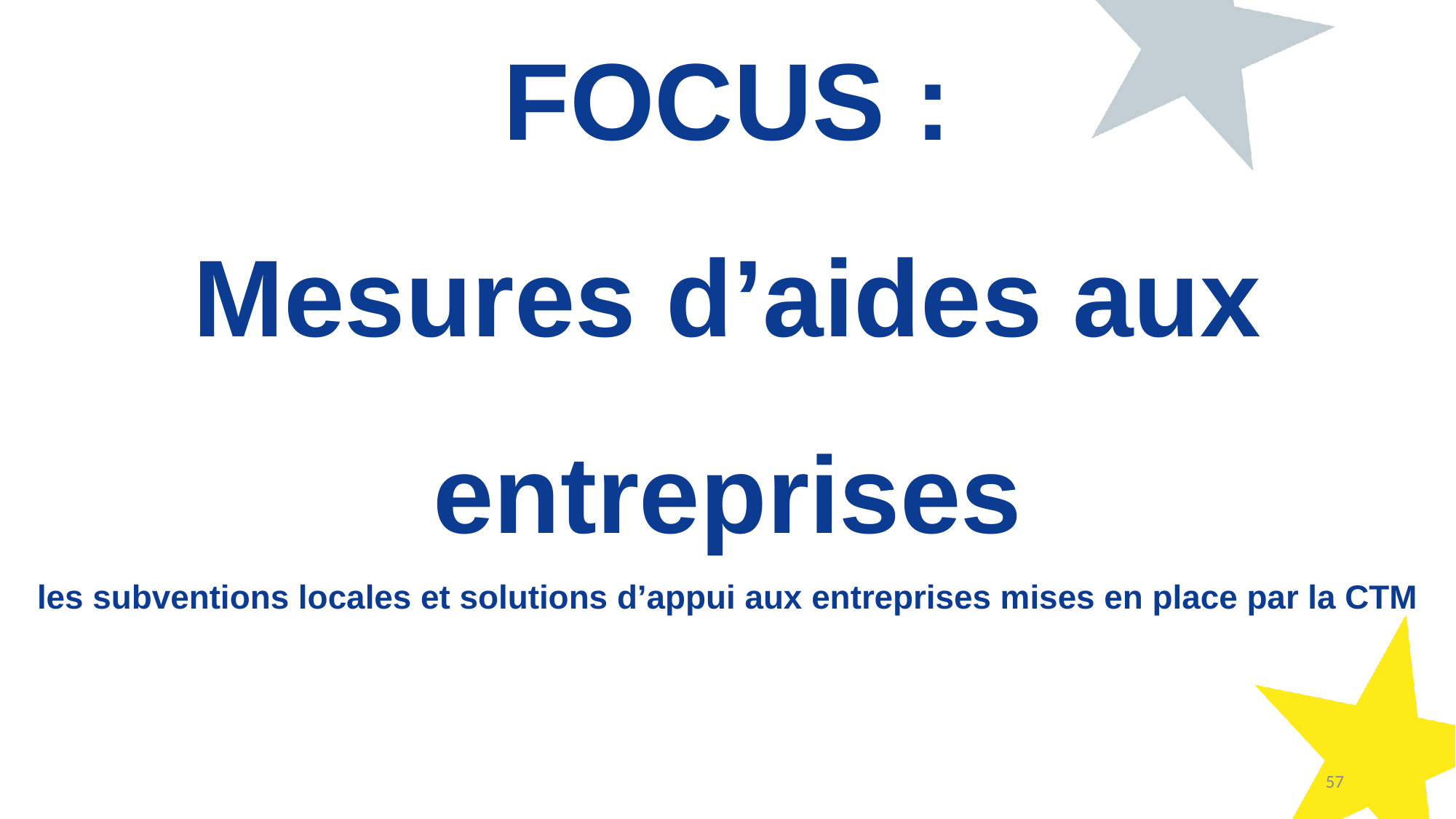

# FOCUS : Mesures d’aides aux entreprises les subventions locales et solutions d’appui aux entreprises mises en place par la CTM
3 avril 2024
57